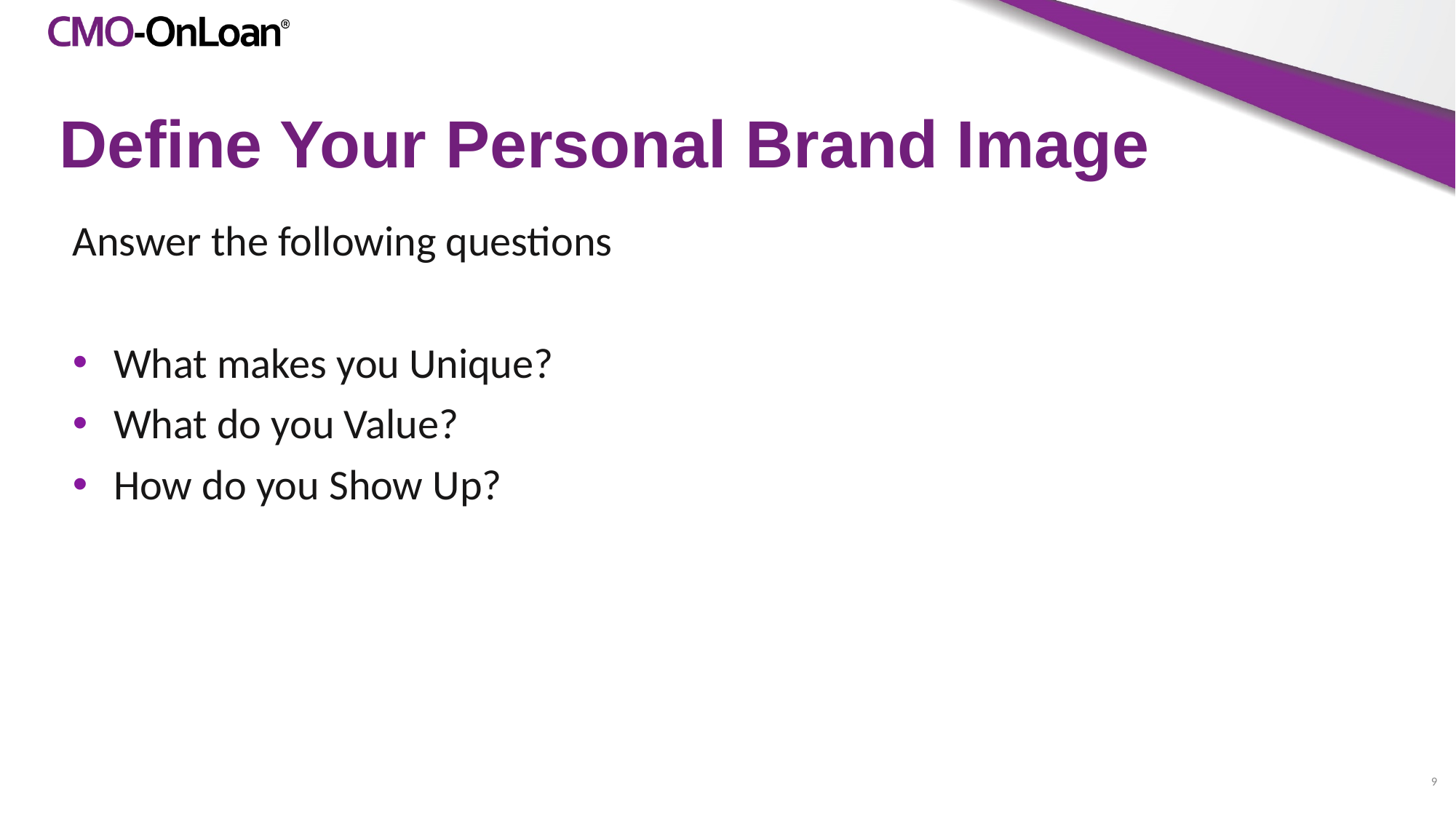

# Define Your Personal Brand Image
Answer the following questions

What makes you Unique?
What do you Value?
How do you Show Up?

9